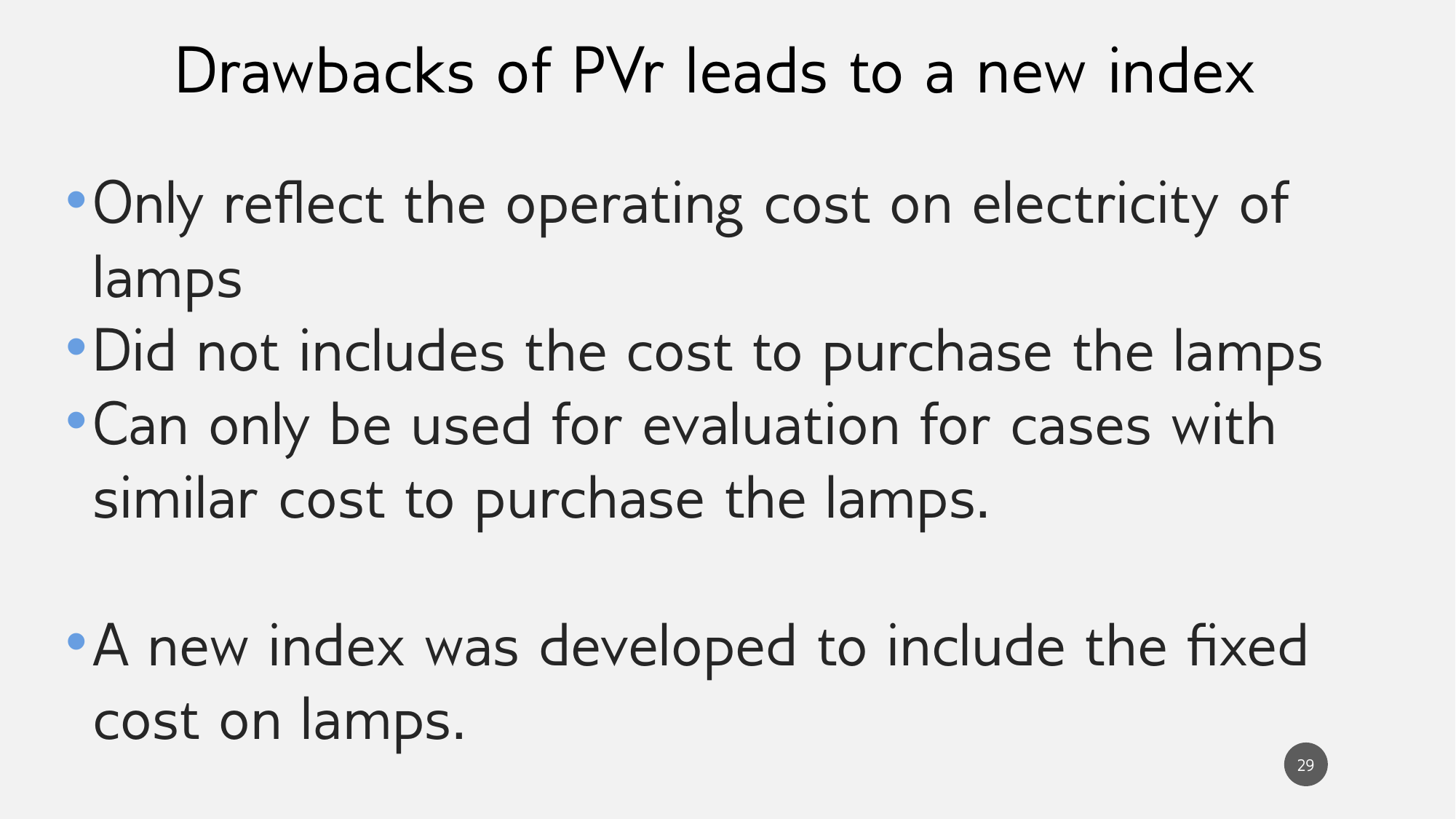

Drawbacks of PVr leads to a new index
Only reflect the operating cost on electricity of lamps
Did not includes the cost to purchase the lamps
Can only be used for evaluation for cases with similar cost to purchase the lamps.

A new index was developed to include the fixed cost on lamps.

29